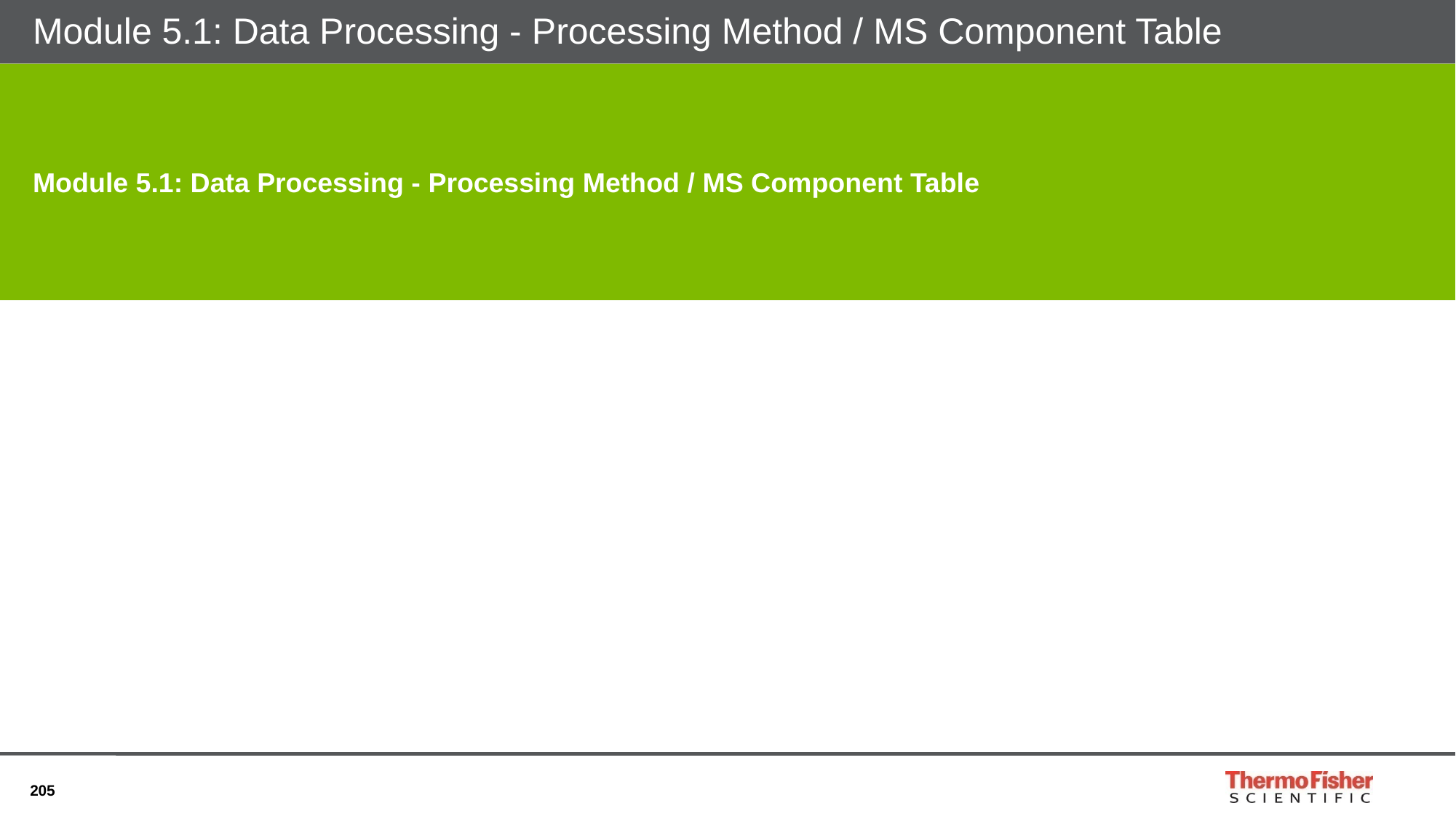

# Module 5.1: Data Processing - Processing Method / MS Component Table
Module 5.1: Data Processing - Processing Method / MS Component Table